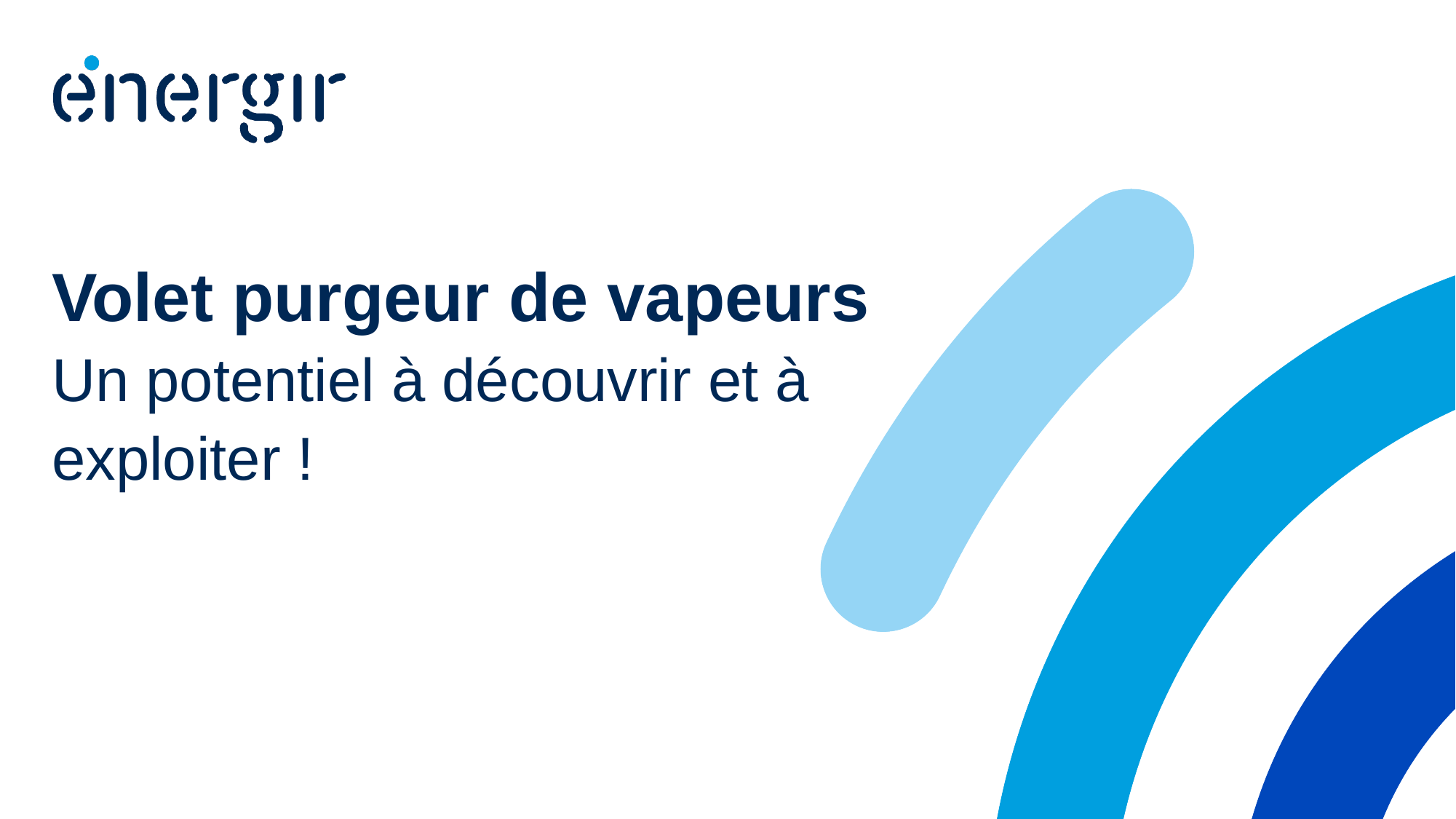

# Volet purgeur de vapeurs Un potentiel à découvrir et à exploiter !